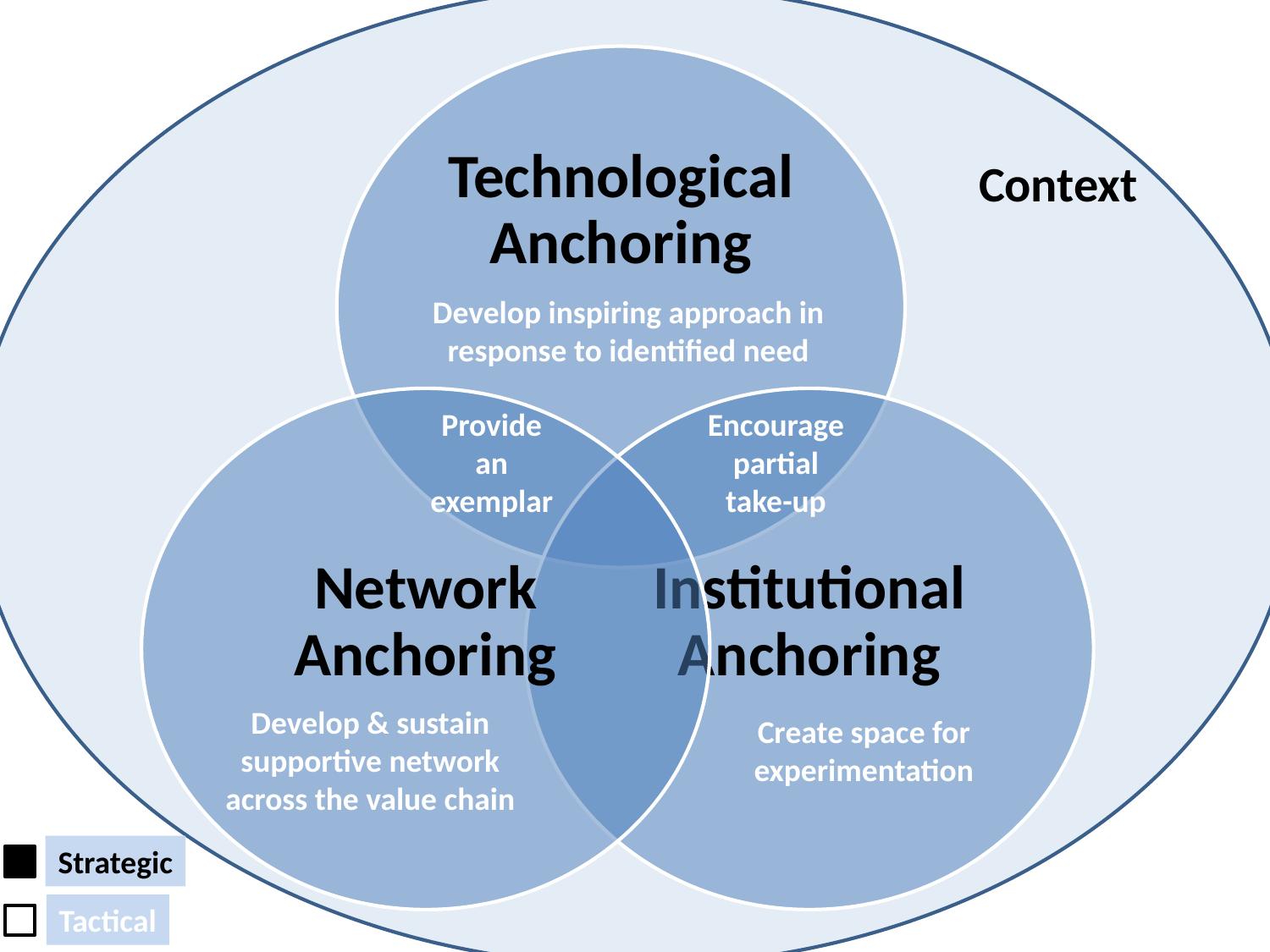

Technological
Anchoring

Institutional
Anchoring

Network
Anchoring

Context
Develop inspiring approach in
response to identified need
Provide
an
exemplar
Encourage
partial
take-up
Develop & sustain
supportive network
across the value chain
Create space for
experimentation
Strategic

Tactical